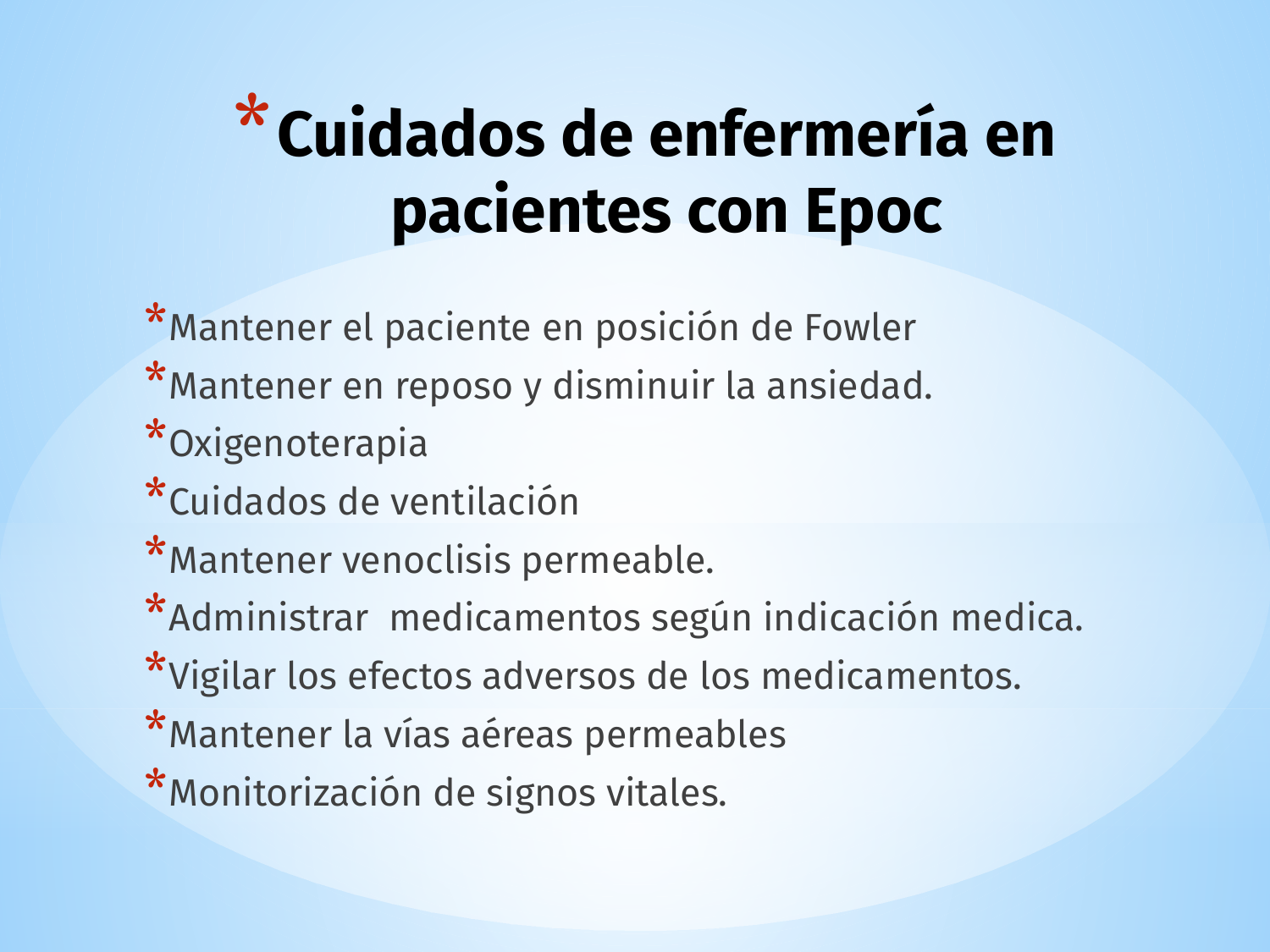

# Cuidados de enfermería en pacientes con Epoc
Mantener el paciente en posición de Fowler
Mantener en reposo y disminuir la ansiedad.
Oxigenoterapia
Cuidados de ventilación
Mantener venoclisis permeable.
Administrar  medicamentos según indicación medica.
Vigilar los efectos adversos de los medicamentos.
Mantener la vías aéreas permeables
Monitorización de signos vitales.